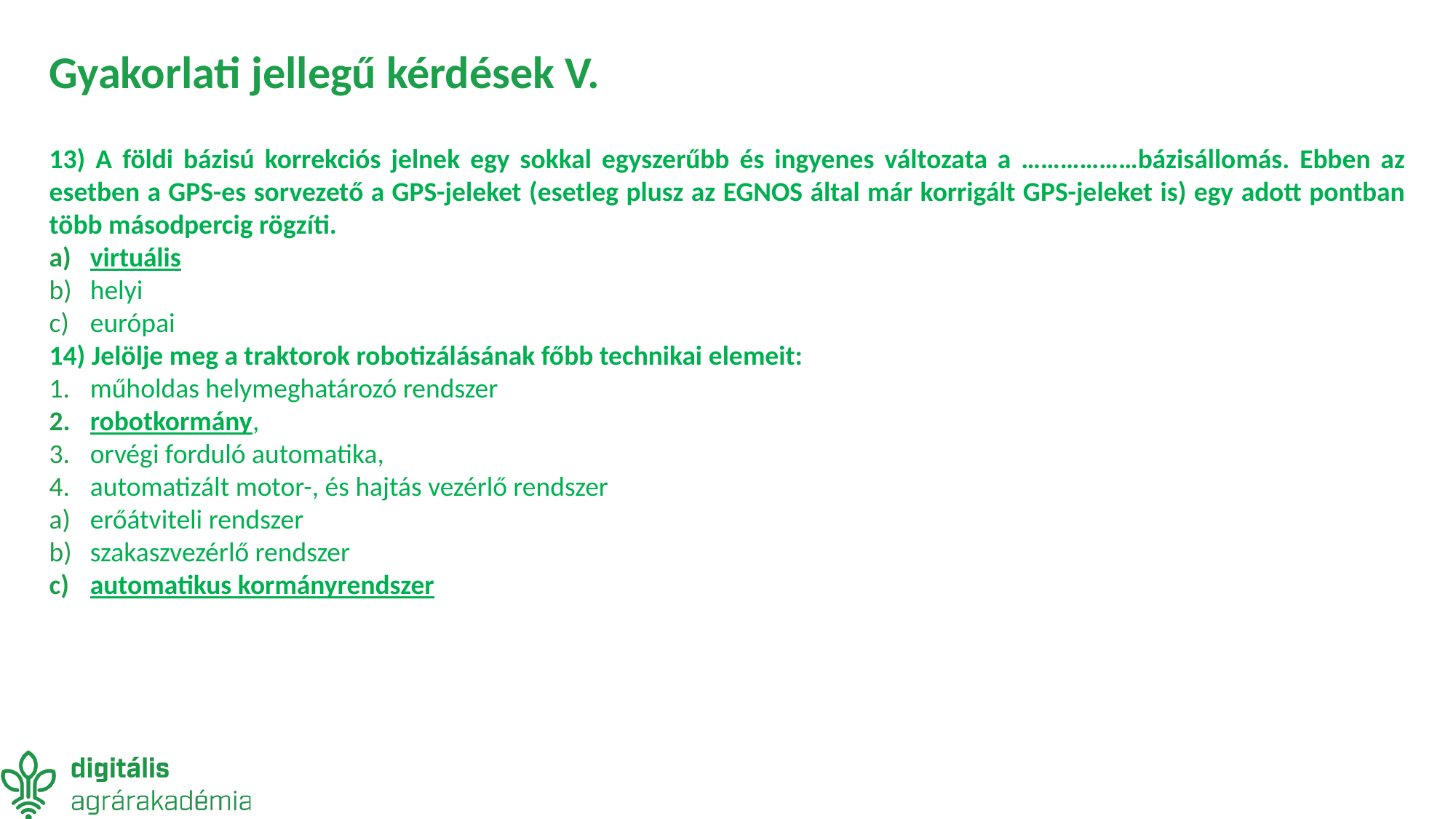

# Gyakorlati jellegű kérdések V.
13) A földi bázisú korrekciós jelnek egy sokkal egyszerűbb és ingyenes változata a ………………bázisállomás. Ebben az esetben a GPS-es sorvezető a GPS-jeleket (esetleg plusz az EGNOS által már korrigált GPS-jeleket is) egy adott pontban több másodpercig rögzíti.
virtuális
helyi
európai
14) Jelölje meg a traktorok robotizálásának főbb technikai elemeit:
műholdas helymeghatározó rendszer
robotkormány,
orvégi forduló automatika,
automatizált motor-, és hajtás vezérlő rendszer
erőátviteli rendszer
szakaszvezérlő rendszer
automatikus kormányrendszer